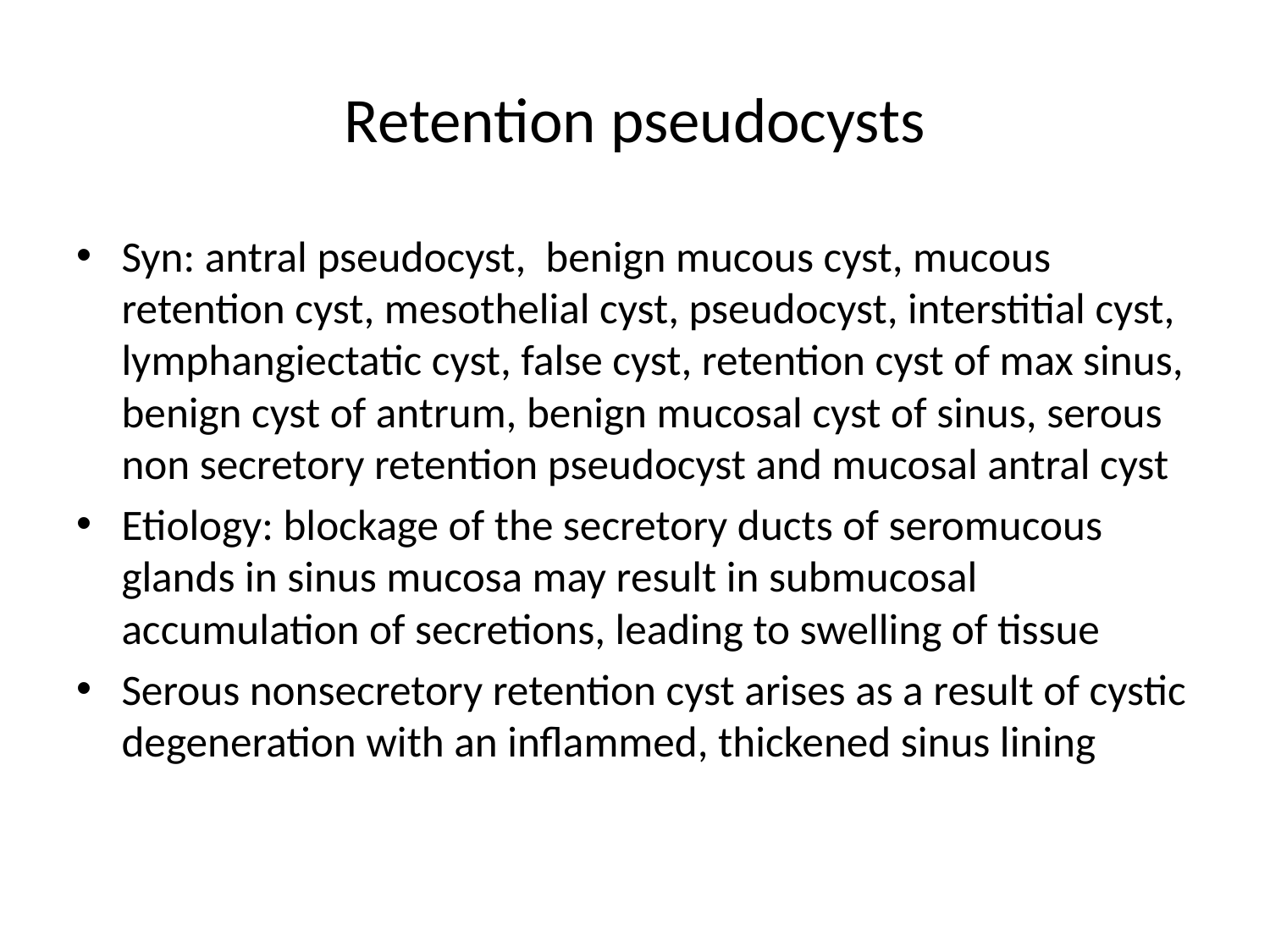

# Retention pseudocysts
Syn: antral pseudocyst,  benign mucous cyst, mucous retention cyst, mesothelial cyst, pseudocyst, interstitial cyst, lymphangiectatic cyst, false cyst, retention cyst of max sinus, benign cyst of antrum, benign mucosal cyst of sinus, serous non secretory retention pseudocyst and mucosal antral cyst
Etiology: blockage of the secretory ducts of seromucous glands in sinus mucosa may result in submucosal accumulation of secretions, leading to swelling of tissue
Serous nonsecretory retention cyst arises as a result of cystic degeneration with an inflammed, thickened sinus lining